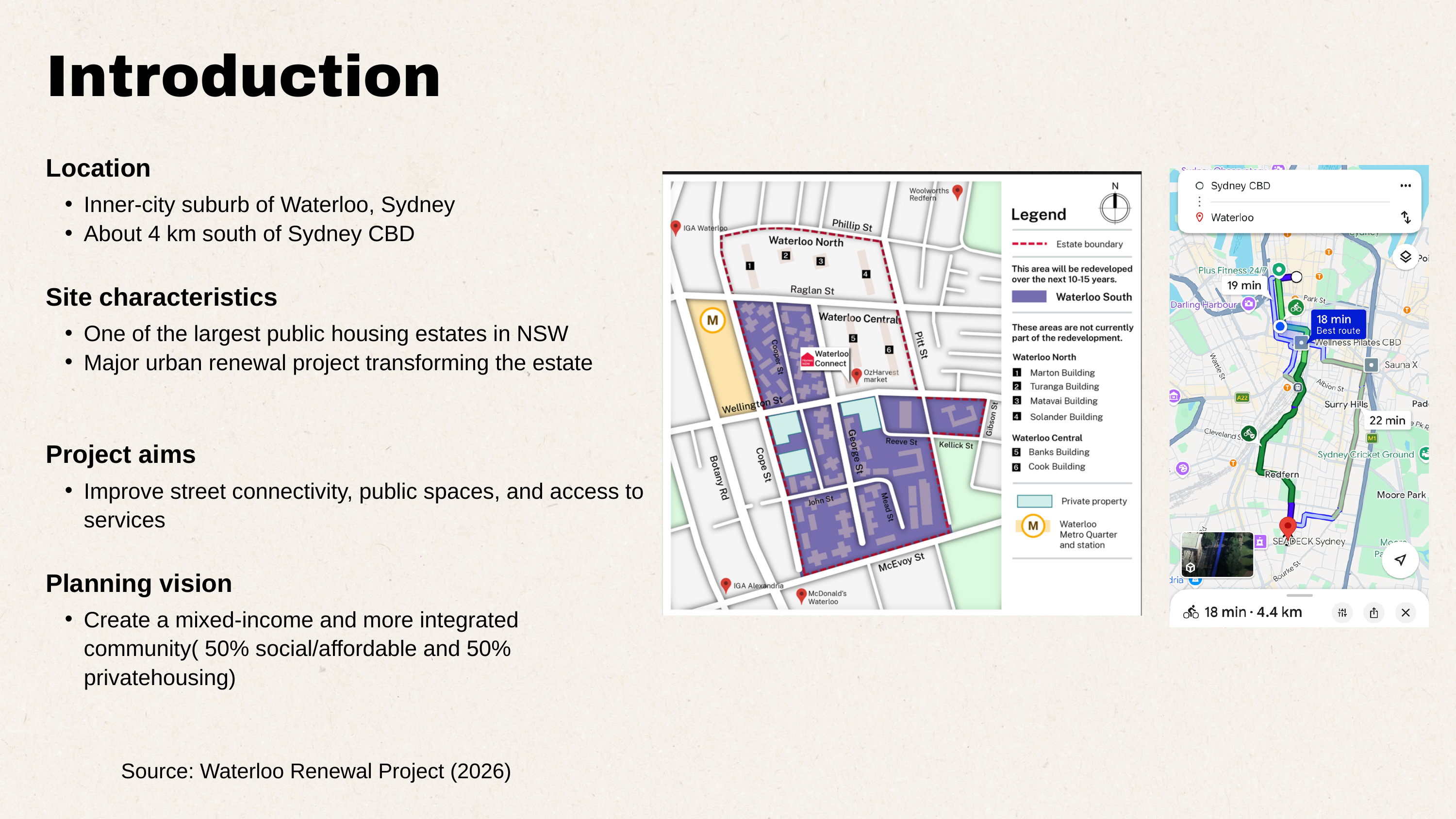

Introduction
Location
Inner-city suburb of Waterloo, Sydney
About 4 km south of Sydney CBD

Site characteristics
One of the largest public housing estates in NSW
Major urban renewal project transforming the estate
Project aims
Improve street connectivity, public spaces, and access to services
Planning vision
Create a mixed-income and more integrated community( 50% social/affordable and 50% privatehousing)
Source: Waterloo Renewal Project (2026)